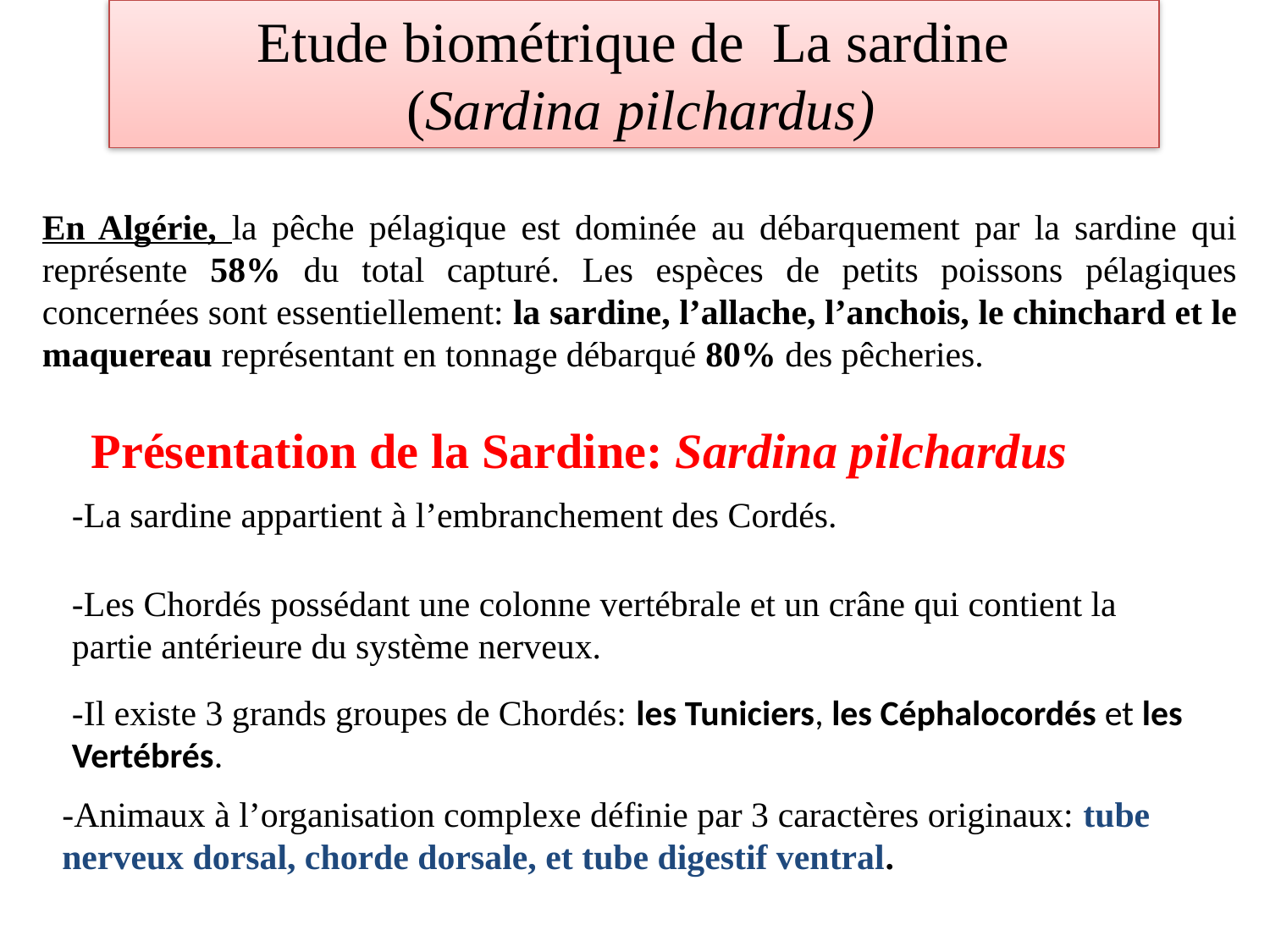

Etude biométrique de  La sardine
 (Sardina pilchardus)
En Algérie, la pêche pélagique est dominée au débarquement par la sardine qui représente 58% du total capturé. Les espèces de petits poissons pélagiques concernées sont essentiellement: la sardine, l’allache, l’anchois, le chinchard et le maquereau représentant en tonnage débarqué 80% des pêcheries.
# Présentation de la Sardine: Sardina pilchardus
-La sardine appartient à l’embranchement des Cordés.
-Les Chordés possédant une colonne vertébrale et un crâne qui contient la partie antérieure du système nerveux.
-Il existe 3 grands groupes de Chordés: les Tuniciers, les Céphalocordés et les Vertébrés.

-Animaux à l’organisation complexe définie par 3 caractères originaux: tube nerveux dorsal, chorde dorsale, et tube digestif ventral.